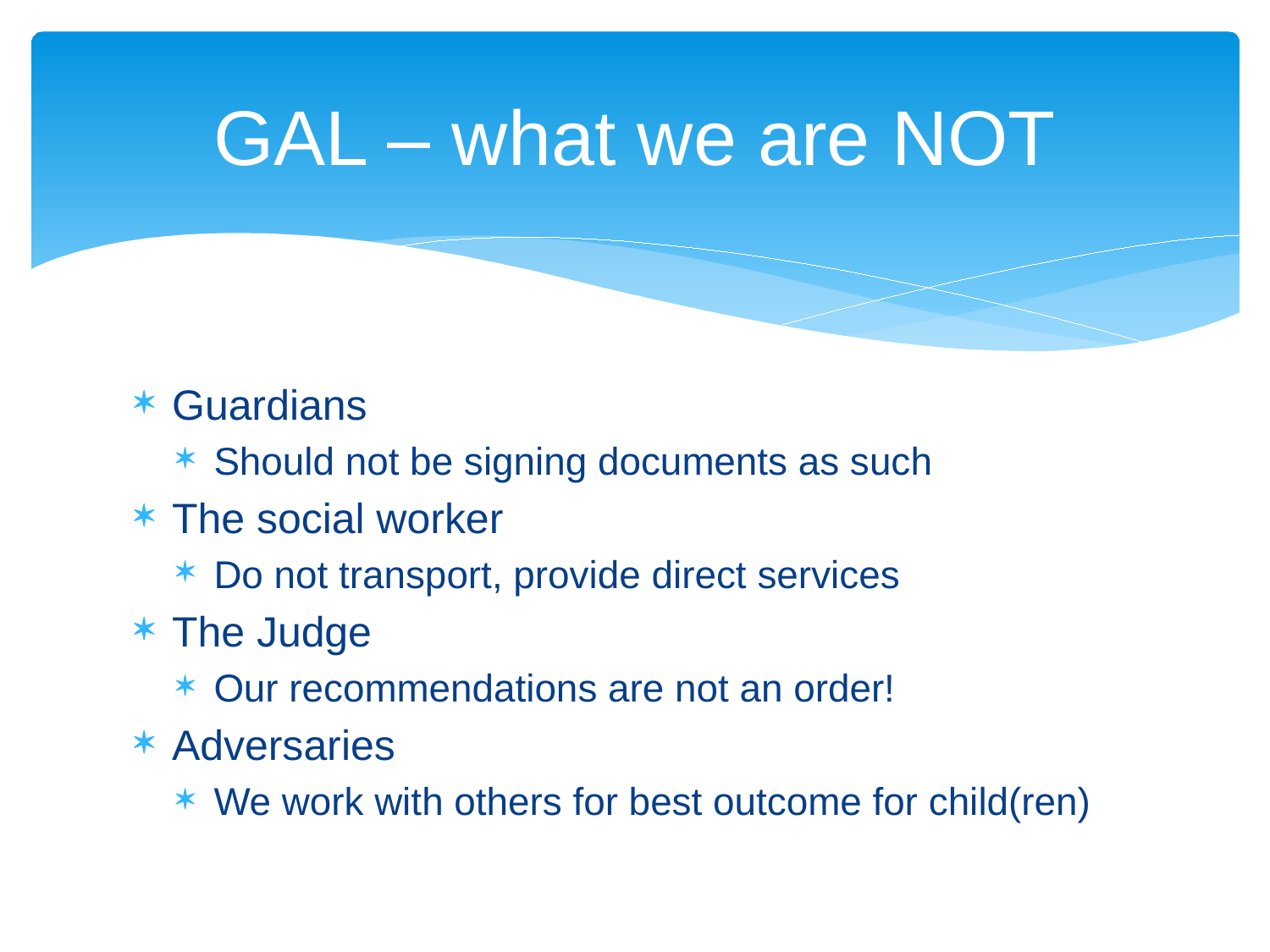

# GAL – what we are NOT
Guardians
Should not be signing documents as such
The social worker
Do not transport, provide direct services
The Judge
Our recommendations are not an order!
Adversaries
We work with others for best outcome for child(ren)